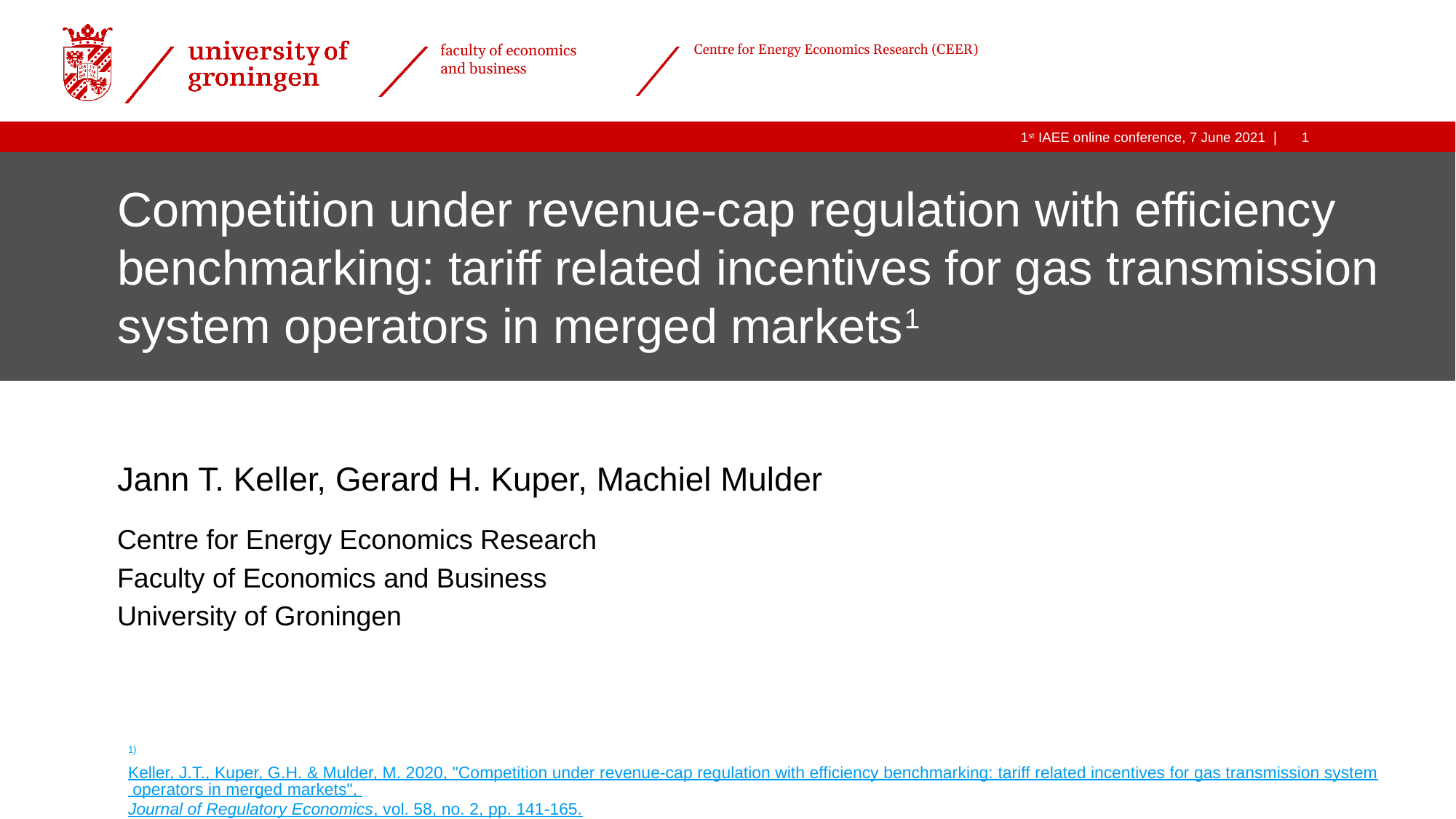

# Competition under revenue‑cap regulation with efficiency benchmarking: tariff related incentives for gas transmission system operators in merged markets1
Jann T. Keller, Gerard H. Kuper, Machiel Mulder
Centre for Energy Economics Research
Faculty of Economics and Business
University of Groningen
1) Keller, J.T., Kuper, G.H. & Mulder, M. 2020, "Competition under revenue-cap regulation with efficiency benchmarking: tariff related incentives for gas transmission system operators in merged markets", Journal of Regulatory Economics, vol. 58, no. 2, pp. 141-165.